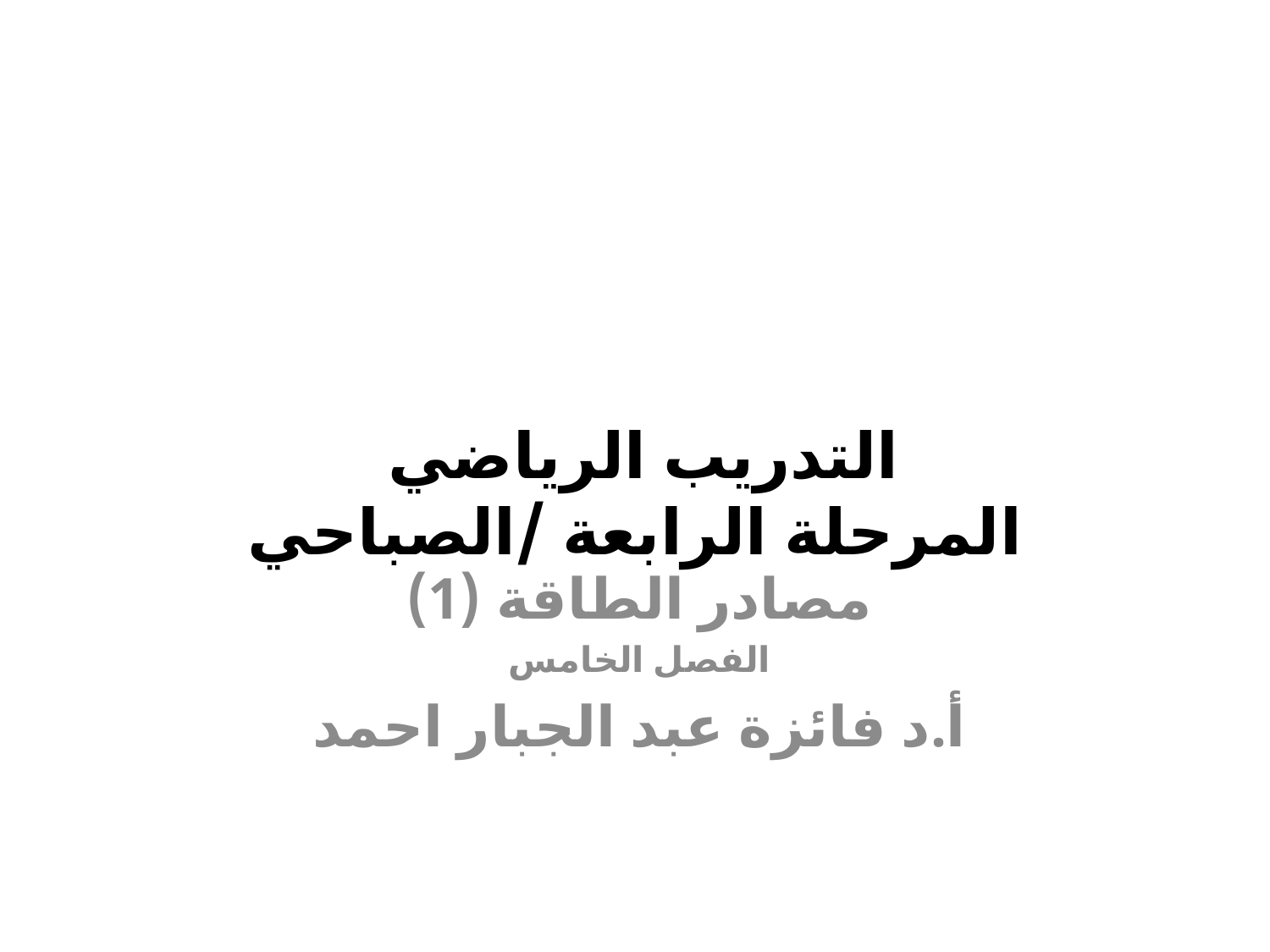

# التدريب الرياضي المرحلة الرابعة /الصباحي
مصادر الطاقة (1)
الفصل الخامس
أ.د فائزة عبد الجبار احمد